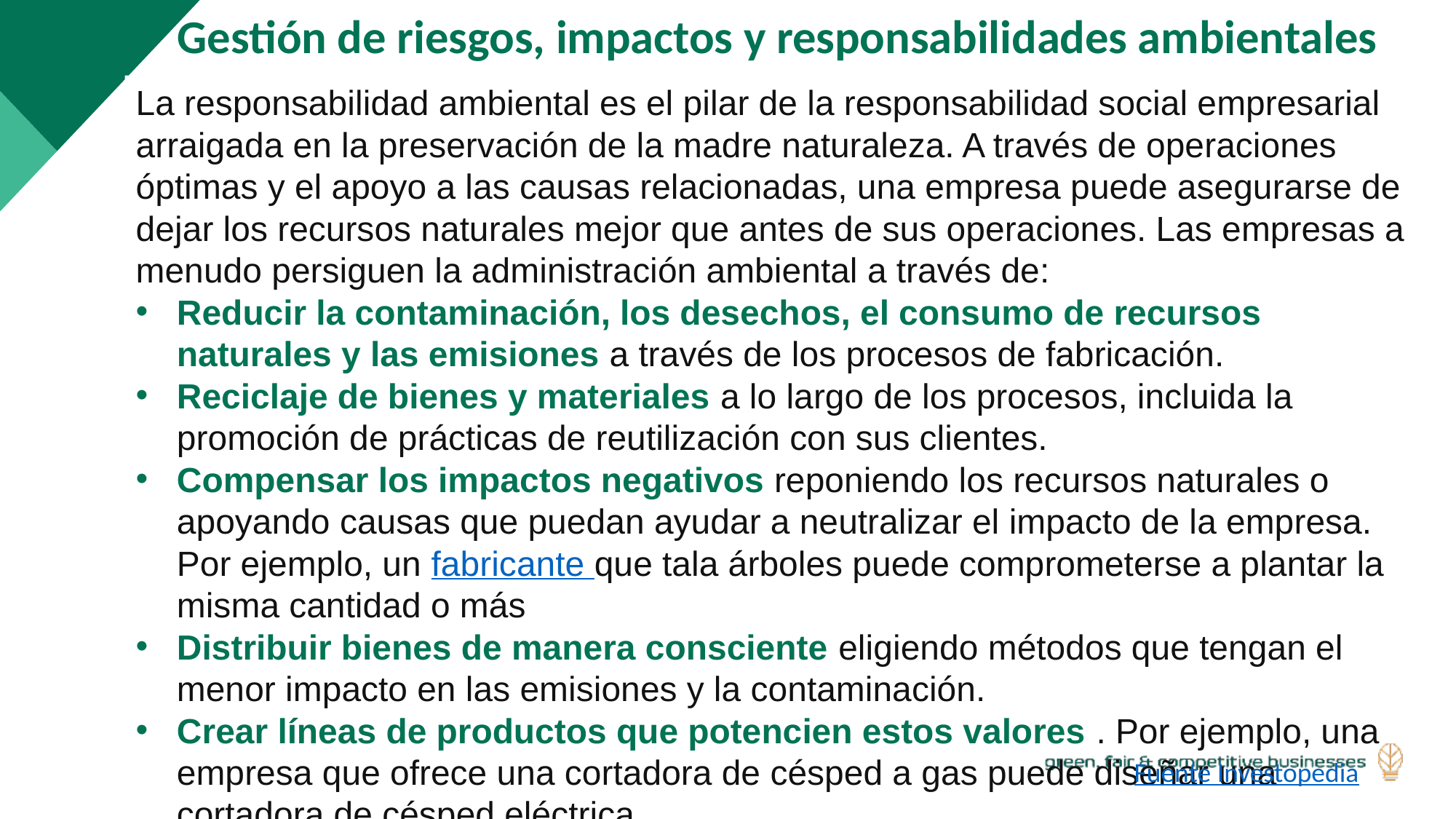

Gestión de riesgos, impactos y responsabilidades ambientales
La responsabilidad ambiental es el pilar de la responsabilidad social empresarial arraigada en la preservación de la madre naturaleza. A través de operaciones óptimas y el apoyo a las causas relacionadas, una empresa puede asegurarse de dejar los recursos naturales mejor que antes de sus operaciones. Las empresas a menudo persiguen la administración ambiental a través de:
Reducir la contaminación, los desechos, el consumo de recursos naturales y las emisiones a través de los procesos de fabricación.
Reciclaje de bienes y materiales a lo largo de los procesos, incluida la promoción de prácticas de reutilización con sus clientes.
Compensar los impactos negativos reponiendo los recursos naturales o apoyando causas que puedan ayudar a neutralizar el impacto de la empresa. Por ejemplo, un fabricante que tala árboles puede comprometerse a plantar la misma cantidad o más
Distribuir bienes de manera consciente eligiendo métodos que tengan el menor impacto en las emisiones y la contaminación.
Crear líneas de productos que potencien estos valores . Por ejemplo, una empresa que ofrece una cortadora de césped a gas puede diseñar una cortadora de césped eléctrica.

Fuente Investopedia